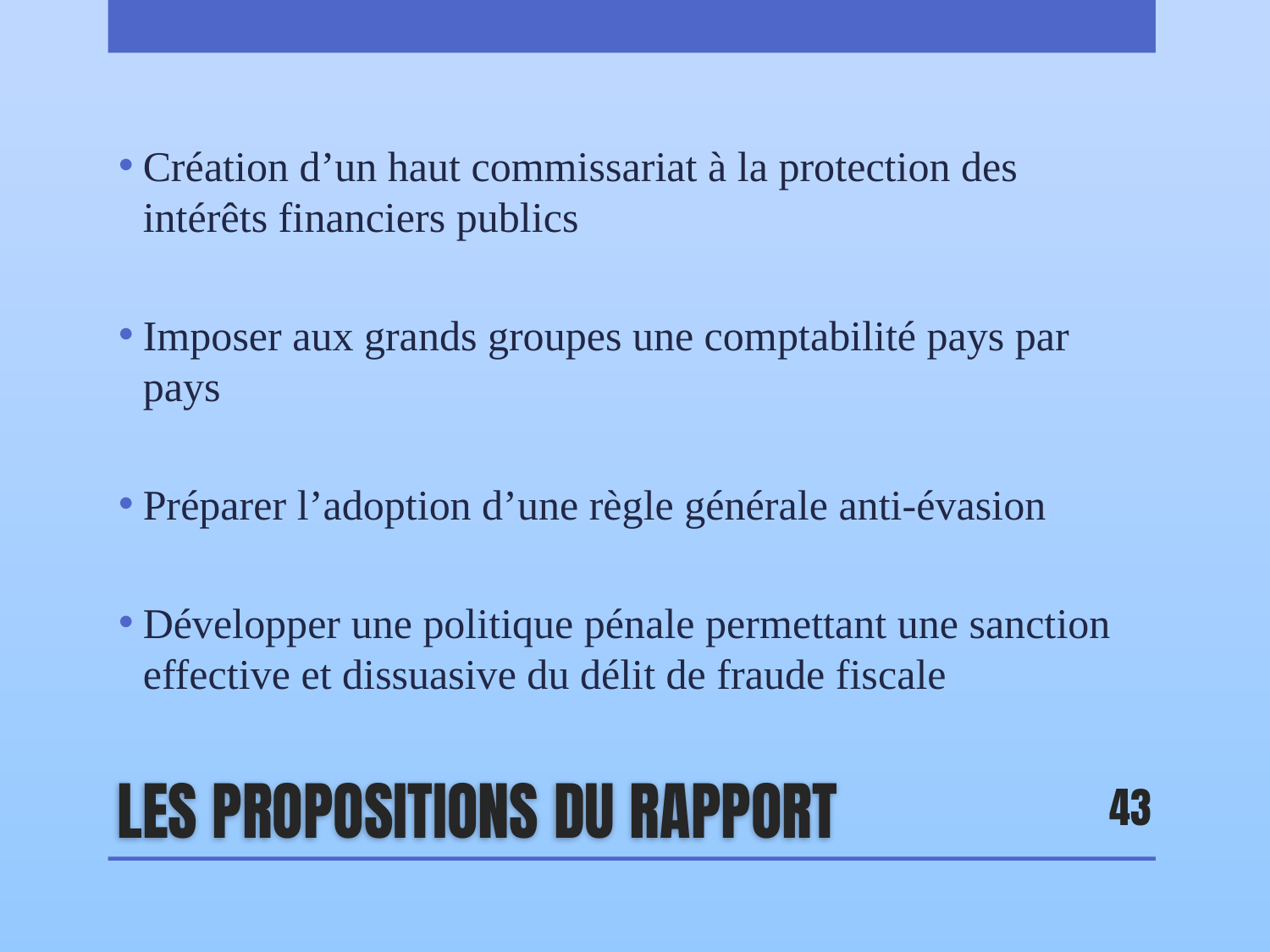

Création d’un haut commissariat à la protection des intérêts financiers publics

Imposer aux grands groupes une comptabilité pays par pays

Préparer l’adoption d’une règle générale anti-évasion

Développer une politique pénale permettant une sanction effective et dissuasive du délit de fraude fiscale
# LES PROPOSITIONS DU RAPPORT
43